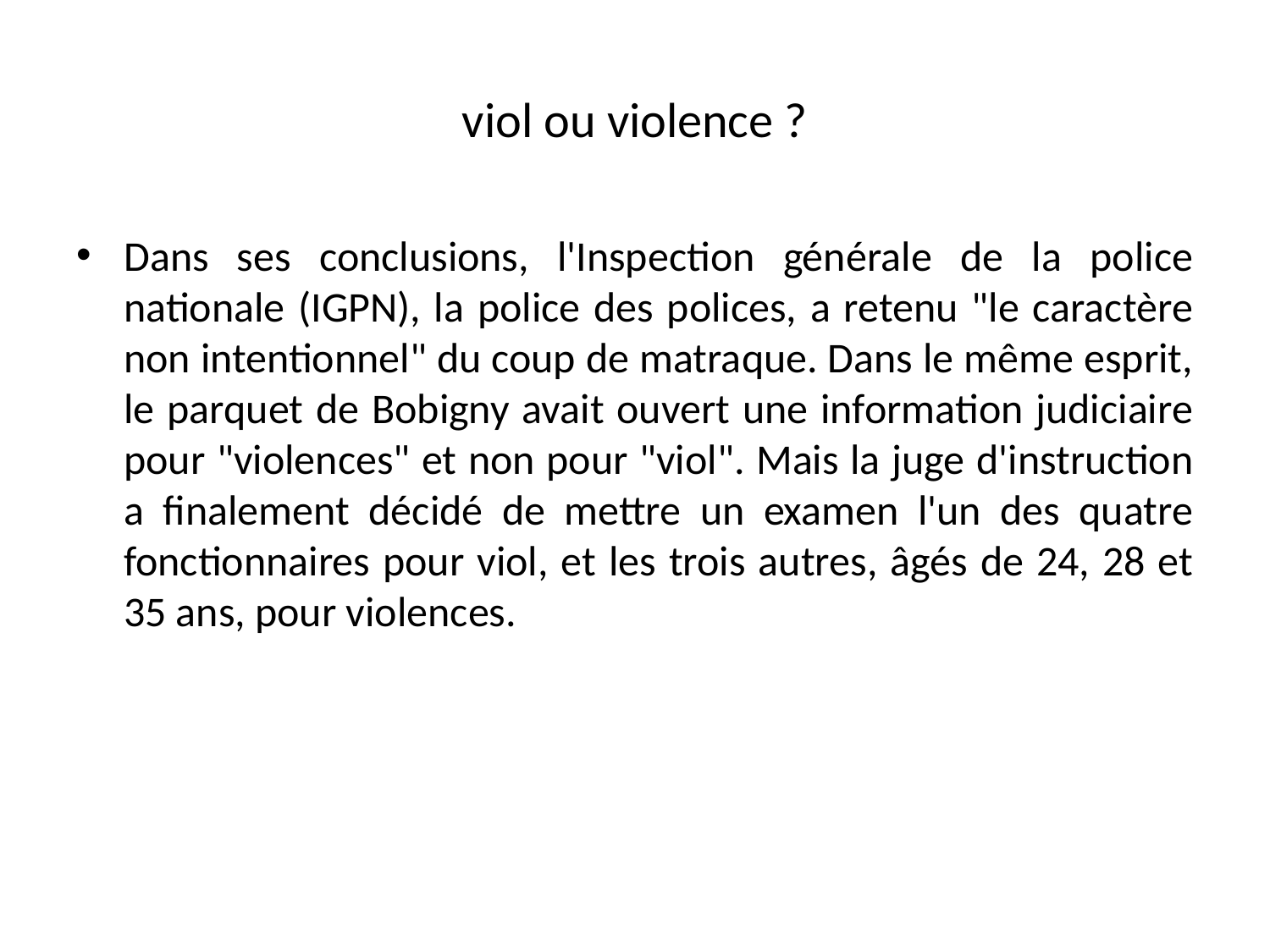

# viol ou violence ?
Dans ses conclusions, l'Inspection générale de la police nationale (IGPN), la police des polices, a retenu "le caractère non intentionnel" du coup de matraque. Dans le même esprit, le parquet de Bobigny avait ouvert une information judiciaire pour "violences" et non pour "viol". Mais la juge d'instruction a finalement décidé de mettre un examen l'un des quatre fonctionnaires pour viol, et les trois autres, âgés de 24, 28 et 35 ans, pour violences.